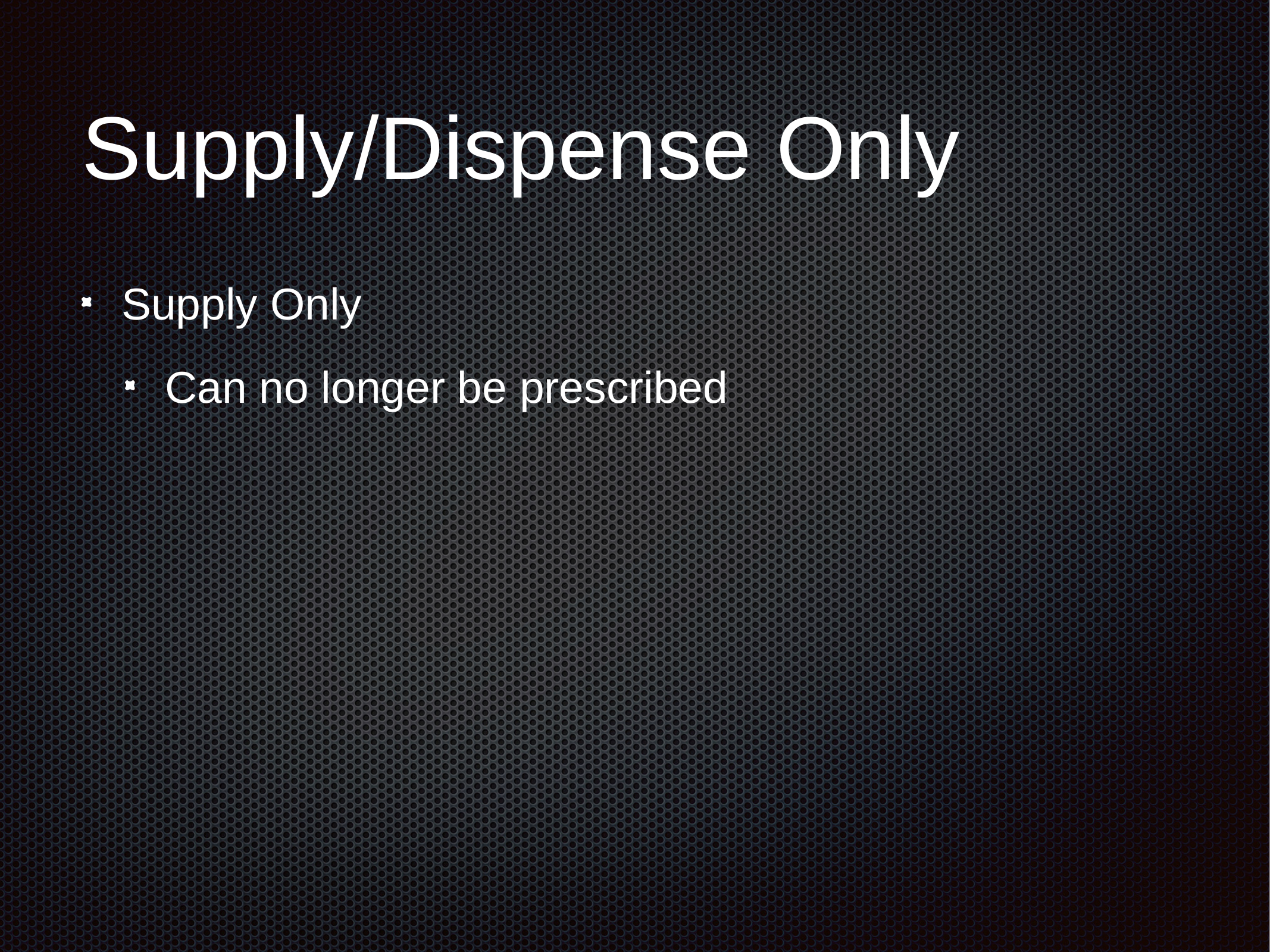

# Supply/Dispense Only
Supply Only
Can no longer be prescribed